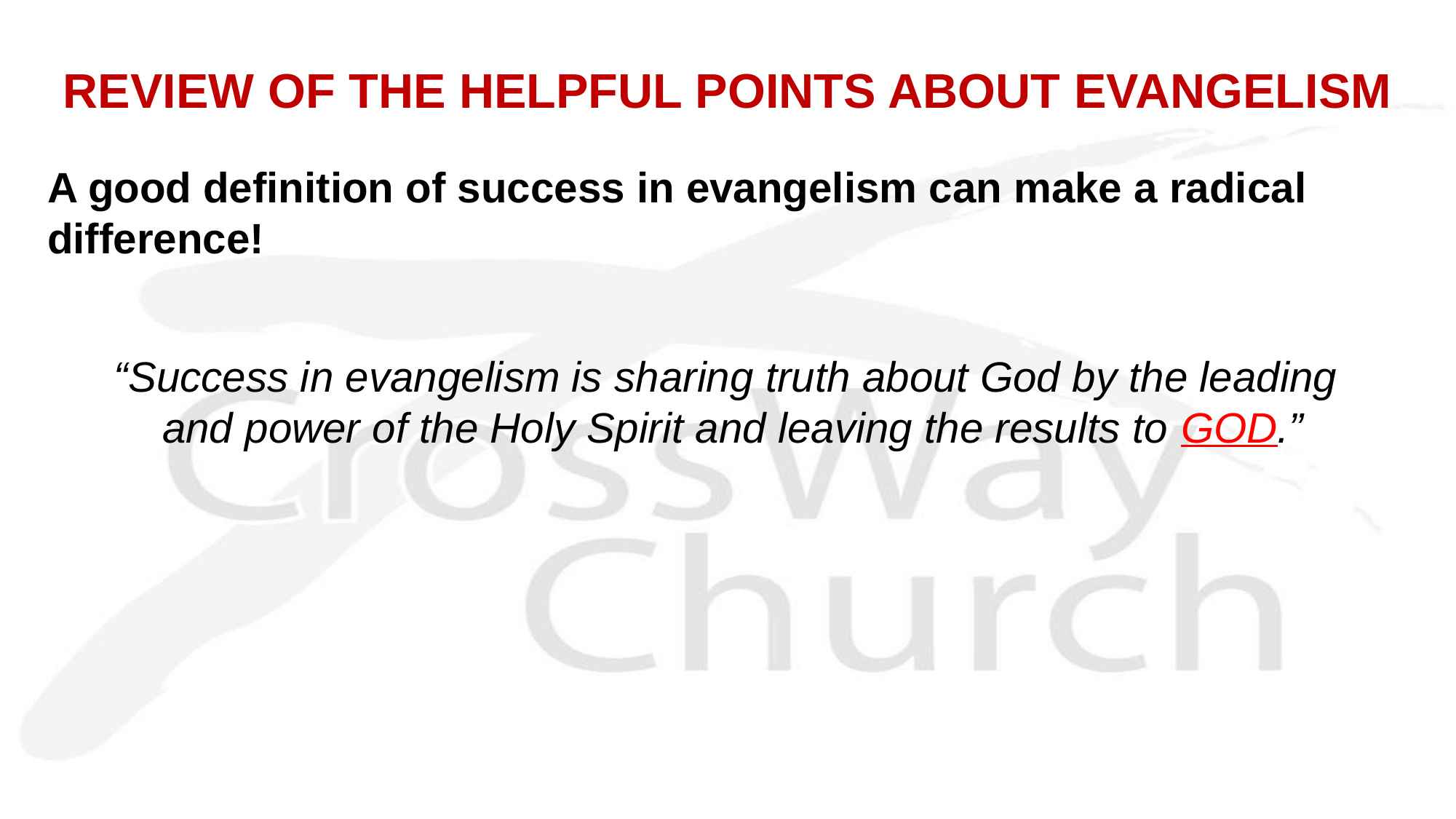

REVIEW OF THE HELPFUL POINTS ABOUT EVANGELISM
A good definition of success in evangelism can make a radical difference!

“Success in evangelism is sharing truth about God by the leading
and power of the Holy Spirit and leaving the results to GOD.”